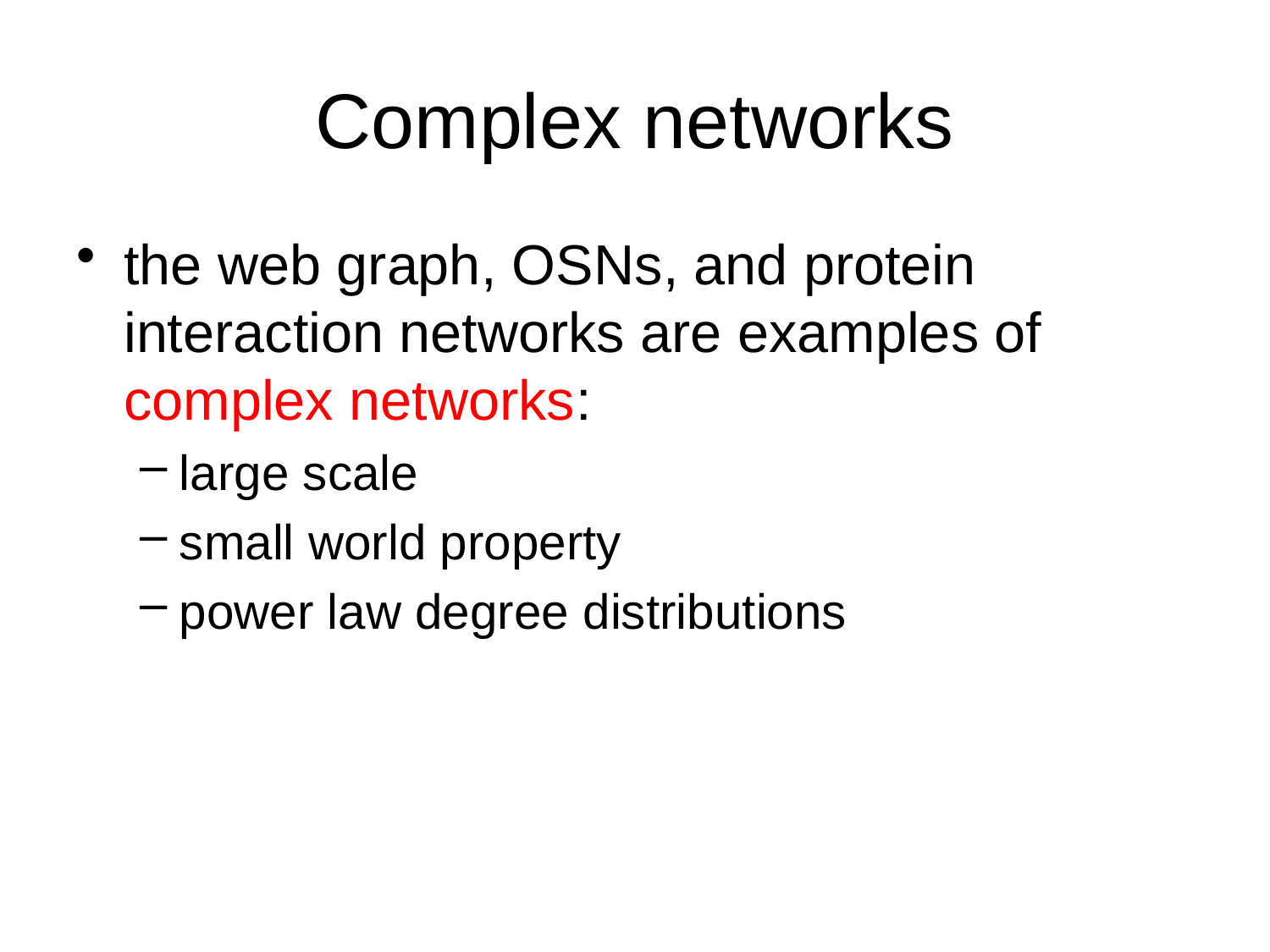

# Complex networks
the web graph, OSNs, and protein interaction networks are examples of complex networks:
large scale
small world property
power law degree distributions